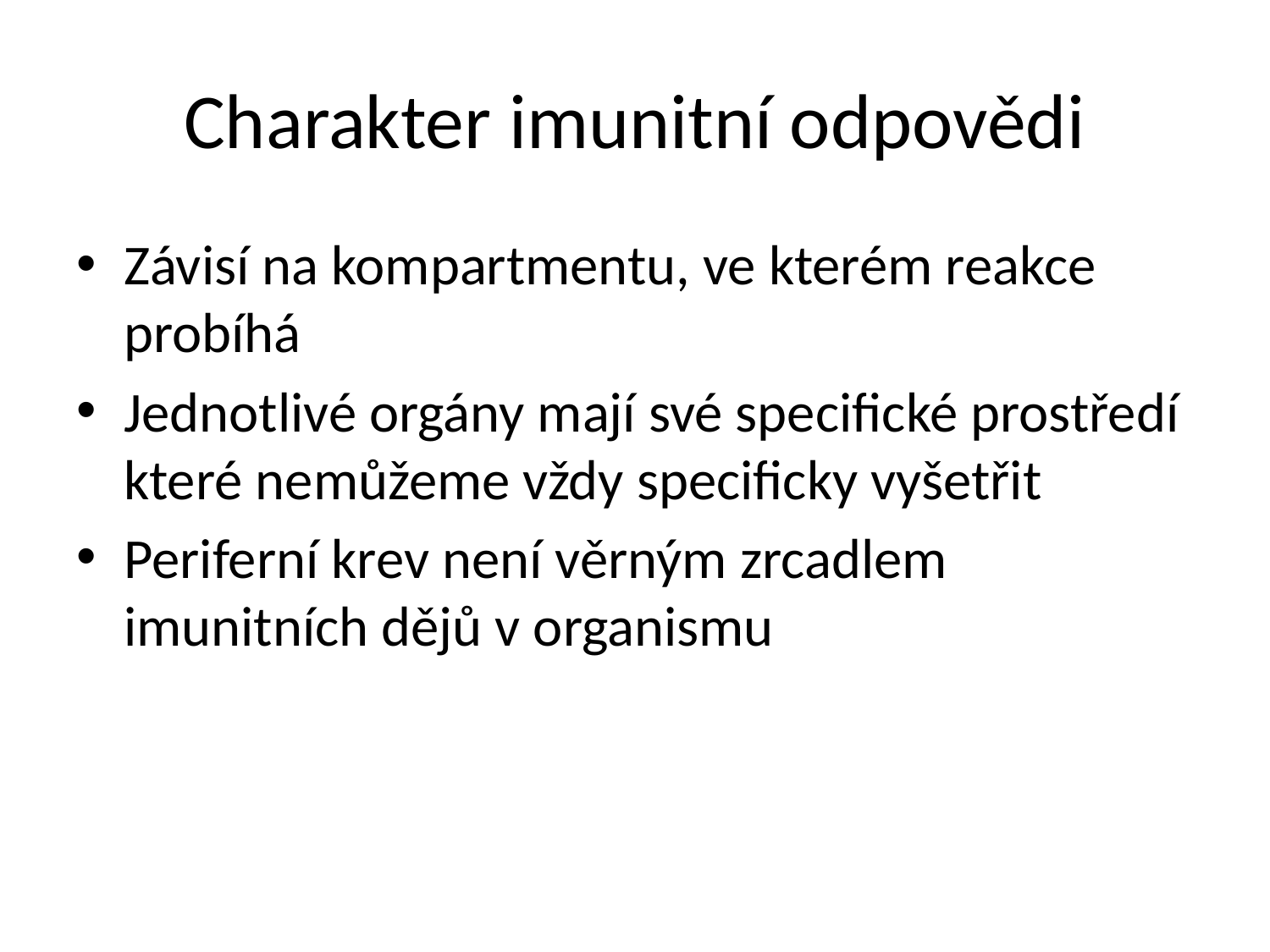

# Charakter imunitní odpovědi
Závisí na kompartmentu, ve kterém reakce probíhá
Jednotlivé orgány mají své specifické prostředí které nemůžeme vždy specificky vyšetřit
Periferní krev není věrným zrcadlem imunitních dějů v organismu